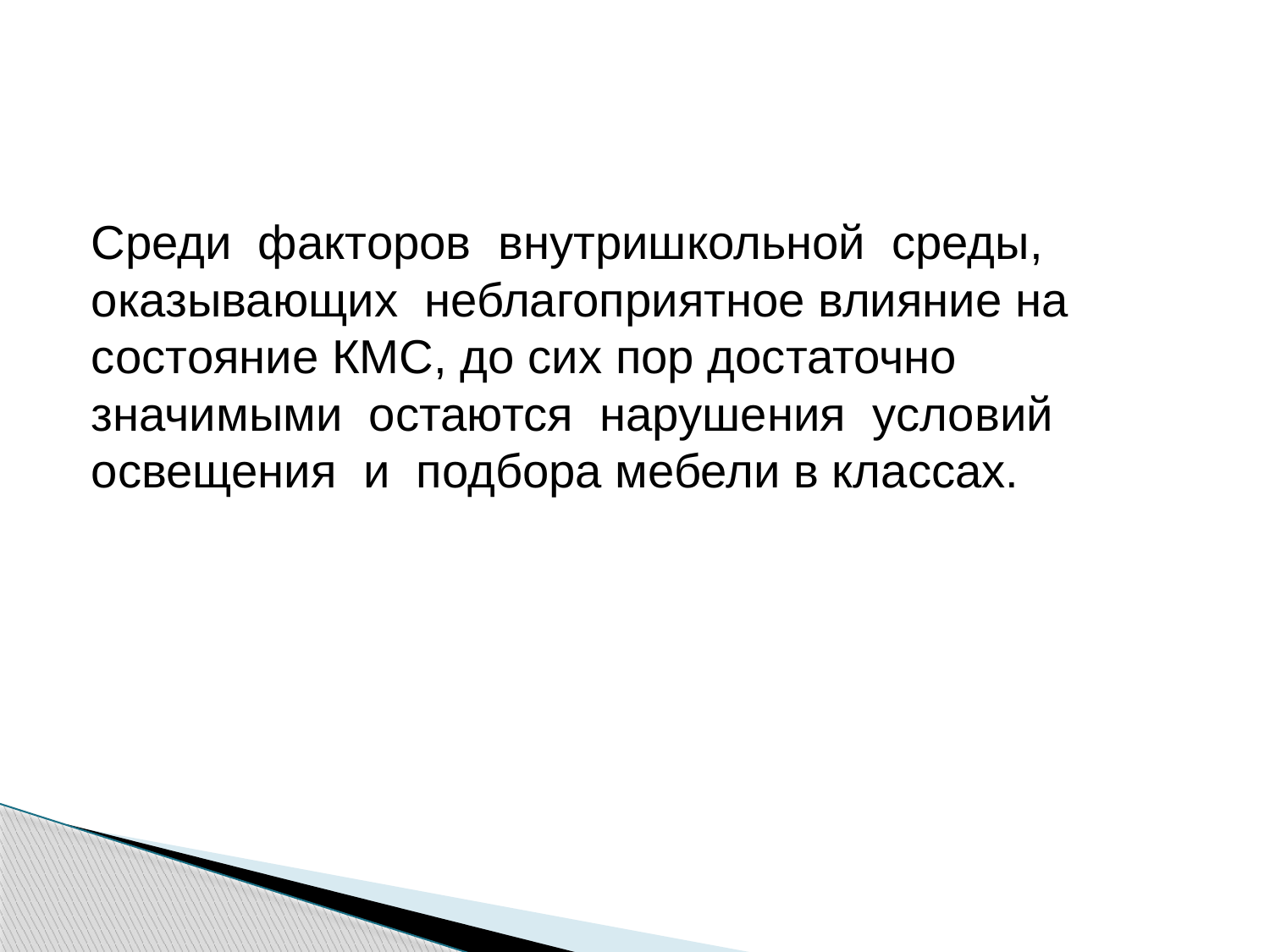

#
Среди  факторов  внутришкольной  среды,  оказывающих  неблагоприятное влияние на состояние КМС, до сих пор достаточно  значимыми  остаются  нарушения  условий  освещения  и  подбора мебели в классах.